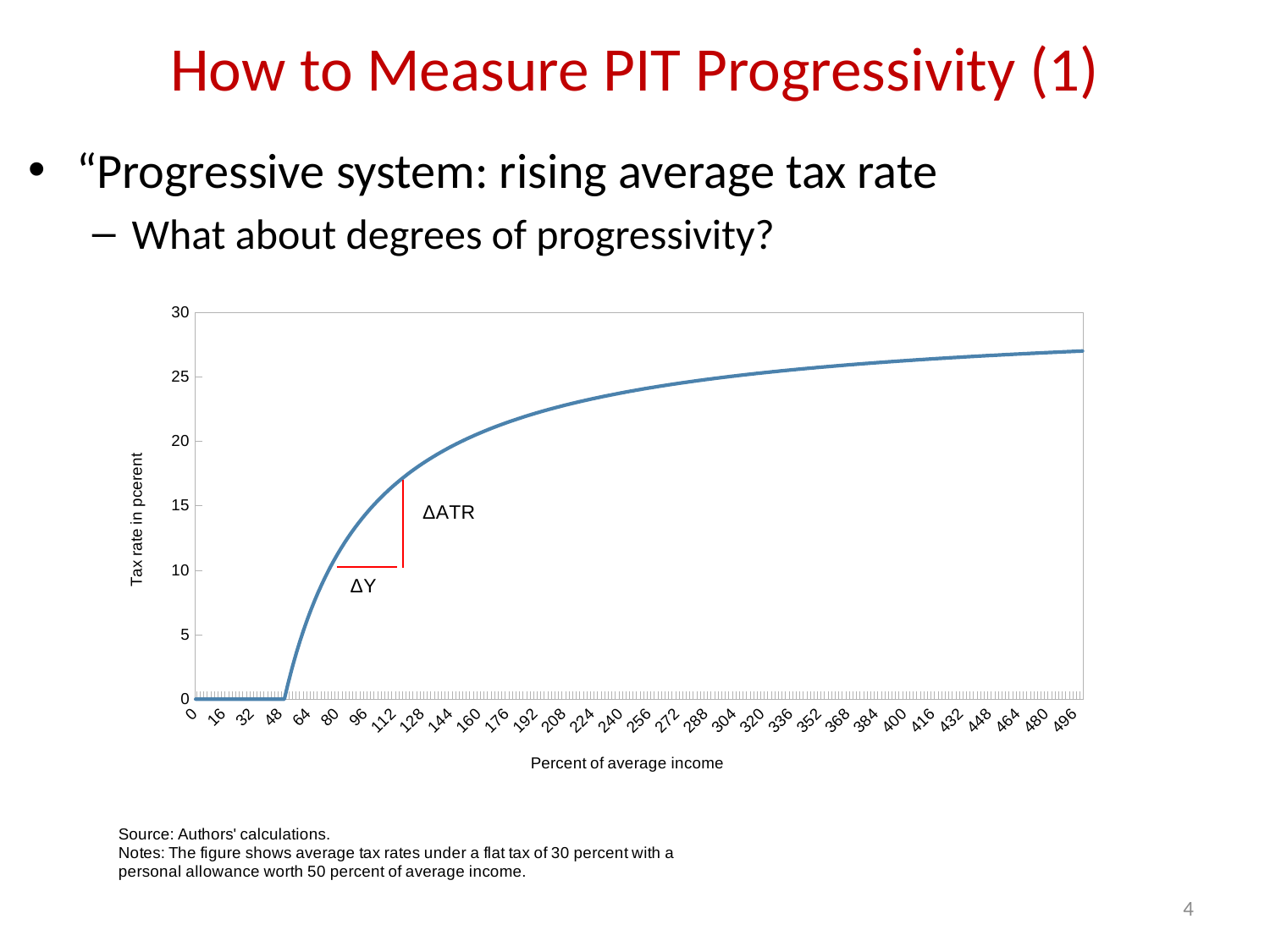

# How to Measure PIT Progressivity (1)
“Progressive system: rising average tax rate
What about degrees of progressivity?

### Chart

| Category | ATR |
|---|---|
| 0 | 0.0 |
| 1 | 0.0 |
| 2 | 0.0 |
| 3 | 0.0 |
| 4 | 0.0 |
| 5 | 0.0 |
| 6 | 0.0 |
| 7 | 0.0 |
| 8 | 0.0 |
| 9 | 0.0 |
| 10 | 0.0 |
| 11 | 0.0 |
| 12 | 0.0 |
| 13 | 0.0 |
| 14 | 0.0 |
| 15 | 0.0 |
| 16 | 0.0 |
| 17 | 0.0 |
| 18 | 0.0 |
| 19 | 0.0 |
| 20 | 0.0 |
| 21 | 0.0 |
| 22 | 0.0 |
| 23 | 0.0 |
| 24 | 0.0 |
| 25 | 0.0 |
| 26 | 0.0 |
| 27 | 0.0 |
| 28 | 0.0 |
| 29 | 0.0 |
| 30 | 0.0 |
| 31 | 0.0 |
| 32 | 0.0 |
| 33 | 0.0 |
| 34 | 0.0 |
| 35 | 0.0 |
| 36 | 0.0 |
| 37 | 0.0 |
| 38 | 0.0 |
| 39 | 0.0 |
| 40 | 0.0 |
| 41 | 0.0 |
| 42 | 0.0 |
| 43 | 0.0 |
| 44 | 0.0 |
| 45 | 0.0 |
| 46 | 0.0 |
| 47 | 0.0 |
| 48 | 0.0 |
| 49 | 0.0 |
| 50 | 0.0 |
| 51 | 0.5882352941176471 |
| 52 | 1.1538461538461537 |
| 53 | 1.6981132075471694 |
| 54 | 2.2222222222222223 |
| 55 | 2.727272727272727 |
| 56 | 3.214285714285714 |
| 57 | 3.6842105263157894 |
| 58 | 4.137931034482759 |
| 59 | 4.576271186440678 |
| 60 | 5.0 |
| 61 | 5.409836065573771 |
| 62 | 5.806451612903225 |
| 63 | 6.190476190476191 |
| 64 | 6.5625 |
| 65 | 6.923076923076923 |
| 66 | 7.2727272727272725 |
| 67 | 7.611940298507462 |
| 68 | 7.9411764705882355 |
| 69 | 8.26086956521739 |
| 70 | 8.571428571428571 |
| 71 | 8.873239436619718 |
| 72 | 9.166666666666666 |
| 73 | 9.452054794520548 |
| 74 | 9.729729729729728 |
| 75 | 10.0 |
| 76 | 10.263157894736842 |
| 77 | 10.519480519480519 |
| 78 | 10.76923076923077 |
| 79 | 11.0126582278481 |
| 80 | 11.25 |
| 81 | 11.481481481481481 |
| 82 | 11.707317073170731 |
| 83 | 11.927710843373495 |
| 84 | 12.142857142857142 |
| 85 | 12.352941176470589 |
| 86 | 12.55813953488372 |
| 87 | 12.758620689655173 |
| 88 | 12.954545454545455 |
| 89 | 13.146067415730338 |
| 90 | 13.333333333333334 |
| 91 | 13.516483516483516 |
| 92 | 13.695652173913043 |
| 93 | 13.870967741935484 |
| 94 | 14.042553191489361 |
| 95 | 14.210526315789474 |
| 96 | 14.375 |
| 97 | 14.536082474226804 |
| 98 | 14.693877551020407 |
| 99 | 14.848484848484848 |
| 100 | 15.0 |
| 101 | 15.148514851485148 |
| 102 | 15.294117647058824 |
| 103 | 15.436893203883493 |
| 104 | 15.576923076923077 |
| 105 | 15.714285714285714 |
| 106 | 15.849056603773585 |
| 107 | 15.98130841121495 |
| 108 | 16.11111111111111 |
| 109 | 16.238532110091743 |
| 110 | 16.363636363636363 |
| 111 | 16.486486486486488 |
| 112 | 16.607142857142854 |
| 113 | 16.725663716814157 |
| 114 | 16.842105263157894 |
| 115 | 16.956521739130434 |
| 116 | 17.06896551724138 |
| 117 | 17.17948717948718 |
| 118 | 17.288135593220336 |
| 119 | 17.394957983193276 |
| 120 | 17.5 |
| 121 | 17.60330578512397 |
| 122 | 17.704918032786885 |
| 123 | 17.804878048780488 |
| 124 | 17.903225806451612 |
| 125 | 18.0 |
| 126 | 18.095238095238095 |
| 127 | 18.188976377952756 |
| 128 | 18.28125 |
| 129 | 18.372093023255815 |
| 130 | 18.46153846153846 |
| 131 | 18.549618320610687 |
| 132 | 18.636363636363637 |
| 133 | 18.721804511278197 |
| 134 | 18.80597014925373 |
| 135 | 18.88888888888889 |
| 136 | 18.970588235294116 |
| 137 | 19.05109489051095 |
| 138 | 19.130434782608695 |
| 139 | 19.20863309352518 |
| 140 | 19.285714285714285 |
| 141 | 19.361702127659573 |
| 142 | 19.43661971830986 |
| 143 | 19.51048951048951 |
| 144 | 19.583333333333332 |
| 145 | 19.655172413793103 |
| 146 | 19.72602739726027 |
| 147 | 19.79591836734694 |
| 148 | 19.864864864864863 |
| 149 | 19.93288590604027 |
| 150 | 20.0 |
| 151 | 20.066225165562912 |
| 152 | 20.13157894736842 |
| 153 | 20.19607843137255 |
| 154 | 20.25974025974026 |
| 155 | 20.322580645161292 |
| 156 | 20.384615384615383 |
| 157 | 20.445859872611464 |
| 158 | 20.50632911392405 |
| 159 | 20.566037735849054 |
| 160 | 20.625 |
| 161 | 20.683229813664592 |
| 162 | 20.74074074074074 |
| 163 | 20.79754601226994 |
| 164 | 20.853658536585364 |
| 165 | 20.90909090909091 |
| 166 | 20.963855421686745 |
| 167 | 21.017964071856287 |
| 168 | 21.071428571428573 |
| 169 | 21.124260355029584 |
| 170 | 21.176470588235293 |
| 171 | 21.228070175438592 |
| 172 | 21.27906976744186 |
| 173 | 21.329479768786126 |
| 174 | 21.379310344827584 |
| 175 | 21.428571428571427 |
| 176 | 21.477272727272723 |
| 177 | 21.52542372881356 |
| 178 | 21.573033707865168 |
| 179 | 21.620111731843572 |
| 180 | 21.666666666666668 |
| 181 | 21.71270718232044 |
| 182 | 21.75824175824176 |
| 183 | 21.80327868852459 |
| 184 | 21.84782608695652 |
| 185 | 21.89189189189189 |
| 186 | 21.93548387096774 |
| 187 | 21.97860962566845 |
| 188 | 22.02127659574468 |
| 189 | 22.063492063492063 |
| 190 | 22.105263157894736 |
| 191 | 22.146596858638745 |
| 192 | 22.1875 |
| 193 | 22.2279792746114 |
| 194 | 22.2680412371134 |
| 195 | 22.307692307692307 |
| 196 | 22.346938775510203 |
| 197 | 22.385786802030456 |
| 198 | 22.424242424242426 |
| 199 | 22.462311557788944 |
| 200 | 22.5 |
| 201 | 22.53731343283582 |
| 202 | 22.574257425742573 |
| 203 | 22.610837438423644 |
| 204 | 22.647058823529413 |
| 205 | 22.682926829268293 |
| 206 | 22.718446601941746 |
| 207 | 22.753623188405797 |
| 208 | 22.78846153846154 |
| 209 | 22.822966507177032 |
| 210 | 22.857142857142858 |
| 211 | 22.89099526066351 |
| 212 | 22.92452830188679 |
| 213 | 22.95774647887324 |
| 214 | 22.990654205607477 |
| 215 | 23.023255813953487 |
| 216 | 23.055555555555557 |
| 217 | 23.087557603686637 |
| 218 | 23.119266055045873 |
| 219 | 23.15068493150685 |
| 220 | 23.181818181818183 |
| 221 | 23.212669683257918 |
| 222 | 23.243243243243242 |
| 223 | 23.27354260089686 |
| 224 | 23.303571428571427 |
| 225 | 23.333333333333332 |
| 226 | 23.36283185840708 |
| 227 | 23.3920704845815 |
| 228 | 23.42105263157895 |
| 229 | 23.449781659388645 |
| 230 | 23.47826086956522 |
| 231 | 23.506493506493506 |
| 232 | 23.53448275862069 |
| 233 | 23.56223175965665 |
| 234 | 23.58974358974359 |
| 235 | 23.617021276595743 |
| 236 | 23.64406779661017 |
| 237 | 23.670886075949365 |
| 238 | 23.69747899159664 |
| 239 | 23.723849372384937 |
| 240 | 23.75 |
| 241 | 23.775933609958507 |
| 242 | 23.80165289256198 |
| 243 | 23.82716049382716 |
| 244 | 23.852459016393443 |
| 245 | 23.877551020408163 |
| 246 | 23.902439024390244 |
| 247 | 23.92712550607287 |
| 248 | 23.951612903225808 |
| 249 | 23.97590361445783 |
| 250 | 24.0 |
| 251 | 24.02390438247012 |
| 252 | 24.047619047619044 |
| 253 | 24.07114624505929 |
| 254 | 24.094488188976378 |
| 255 | 24.11764705882353 |
| 256 | 24.140625 |
| 257 | 24.163424124513615 |
| 258 | 24.186046511627907 |
| 259 | 24.20849420849421 |
| 260 | 24.23076923076923 |
| 261 | 24.25287356321839 |
| 262 | 24.27480916030534 |
| 263 | 24.29657794676806 |
| 264 | 24.318181818181817 |
| 265 | 24.339622641509433 |
| 266 | 24.360902255639097 |
| 267 | 24.38202247191011 |
| 268 | 24.402985074626862 |
| 269 | 24.423791821561338 |
| 270 | 24.444444444444443 |
| 271 | 24.464944649446494 |
| 272 | 24.485294117647054 |
| 273 | 24.505494505494504 |
| 274 | 24.525547445255473 |
| 275 | 24.545454545454547 |
| 276 | 24.565217391304348 |
| 277 | 24.58483754512635 |
| 278 | 24.604316546762586 |
| 279 | 24.623655913978496 |
| 280 | 24.642857142857142 |
| 281 | 24.661921708185055 |
| 282 | 24.680851063829785 |
| 283 | 24.69964664310954 |
| 284 | 24.718309859154928 |
| 285 | 24.736842105263158 |
| 286 | 24.755244755244757 |
| 287 | 24.773519163763062 |
| 288 | 24.791666666666664 |
| 289 | 24.80968858131488 |
| 290 | 24.82758620689655 |
| 291 | 24.84536082474227 |
| 292 | 24.863013698630134 |
| 293 | 24.88054607508532 |
| 294 | 24.897959183673468 |
| 295 | 24.915254237288135 |
| 296 | 24.93243243243243 |
| 297 | 24.949494949494948 |
| 298 | 24.96644295302013 |
| 299 | 24.983277591973245 |
| 300 | 25.0 |
| 301 | 25.016611295681063 |
| 302 | 25.033112582781452 |
| 303 | 25.049504950495045 |
| 304 | 25.06578947368421 |
| 305 | 25.081967213114755 |
| 306 | 25.098039215686274 |
| 307 | 25.114006514657977 |
| 308 | 25.129870129870127 |
| 309 | 25.145631067961165 |
| 310 | 25.161290322580644 |
| 311 | 25.176848874598072 |
| 312 | 25.19230769230769 |
| 313 | 25.20766773162939 |
| 314 | 25.222929936305732 |
| 315 | 25.238095238095237 |
| 316 | 25.253164556962027 |
| 317 | 25.268138801261827 |
| 318 | 25.283018867924525 |
| 319 | 25.29780564263323 |
| 320 | 25.3125 |
| 321 | 25.327102803738317 |
| 322 | 25.341614906832294 |
| 323 | 25.356037151702782 |
| 324 | 25.37037037037037 |
| 325 | 25.384615384615383 |
| 326 | 25.39877300613497 |
| 327 | 25.412844036697248 |
| 328 | 25.426829268292682 |
| 329 | 25.440729483282674 |
| 330 | 25.454545454545453 |
| 331 | 25.468277945619334 |
| 332 | 25.481927710843372 |
| 333 | 25.495495495495497 |
| 334 | 25.508982035928145 |
| 335 | 25.52238805970149 |
| 336 | 25.535714285714285 |
| 337 | 25.548961424332344 |
| 338 | 25.562130177514792 |
| 339 | 25.575221238938052 |
| 340 | 25.58823529411765 |
| 341 | 25.60117302052786 |
| 342 | 25.614035087719298 |
| 343 | 25.626822157434404 |
| 344 | 25.63953488372093 |
| 345 | 25.652173913043477 |
| 346 | 25.664739884393065 |
| 347 | 25.677233429394814 |
| 348 | 25.689655172413794 |
| 349 | 25.702005730659025 |
| 350 | 25.714285714285715 |
| 351 | 25.726495726495727 |
| 352 | 25.738636363636363 |
| 353 | 25.75070821529745 |
| 354 | 25.76271186440678 |
| 355 | 25.774647887323944 |
| 356 | 25.786516853932586 |
| 357 | 25.798319327731093 |
| 358 | 25.810055865921786 |
| 359 | 25.821727019498606 |
| 360 | 25.833333333333332 |
| 361 | 25.844875346260388 |
| 362 | 25.85635359116022 |
| 363 | 25.867768595041323 |
| 364 | 25.87912087912088 |
| 365 | 25.89041095890411 |
| 366 | 25.901639344262296 |
| 367 | 25.912806539509535 |
| 368 | 25.92391304347826 |
| 369 | 25.934959349593495 |
| 370 | 25.945945945945947 |
| 371 | 25.956873315363882 |
| 372 | 25.967741935483872 |
| 373 | 25.978552278820377 |
| 374 | 25.989304812834224 |
| 375 | 26.0 |
| 376 | 26.01063829787234 |
| 377 | 26.021220159151195 |
| 378 | 26.03174603174603 |
| 379 | 26.04221635883905 |
| 380 | 26.05263157894737 |
| 381 | 26.062992125984252 |
| 382 | 26.073298429319372 |
| 383 | 26.08355091383812 |
| 384 | 26.09375 |
| 385 | 26.103896103896105 |
| 386 | 26.1139896373057 |
| 387 | 26.124031007751938 |
| 388 | 26.1340206185567 |
| 389 | 26.1439588688946 |
| 390 | 26.153846153846153 |
| 391 | 26.163682864450127 |
| 392 | 26.1734693877551 |
| 393 | 26.18320610687023 |
| 394 | 26.19289340101523 |
| 395 | 26.20253164556962 |
| 396 | 26.21212121212121 |
| 397 | 26.221662468513856 |
| 398 | 26.231155778894472 |
| 399 | 26.2406015037594 |
| 400 | 26.25 |
| 401 | 26.25935162094763 |
| 402 | 26.26865671641791 |
| 403 | 26.277915632754343 |
| 404 | 26.287128712871286 |
| 405 | 26.296296296296298 |
| 406 | 26.305418719211822 |
| 407 | 26.314496314496314 |
| 408 | 26.323529411764707 |
| 409 | 26.332518337408313 |
| 410 | 26.341463414634145 |
| 411 | 26.35036496350365 |
| 412 | 26.359223300970875 |
| 413 | 26.368038740920095 |
| 414 | 26.3768115942029 |
| 415 | 26.3855421686747 |
| 416 | 26.39423076923077 |
| 417 | 26.402877697841728 |
| 418 | 26.411483253588518 |
| 419 | 26.420047732696897 |
| 420 | 26.428571428571427 |
| 421 | 26.43705463182898 |
| 422 | 26.445497630331754 |
| 423 | 26.45390070921986 |
| 424 | 26.462264150943398 |
| 425 | 26.470588235294116 |
| 426 | 26.47887323943662 |
| 427 | 26.48711943793911 |
| 428 | 26.49532710280374 |
| 429 | 26.503496503496503 |
| 430 | 26.511627906976745 |
| 431 | 26.51972157772622 |
| 432 | 26.52777777777778 |
| 433 | 26.535796766743648 |
| 434 | 26.543778801843313 |
| 435 | 26.551724137931036 |
| 436 | 26.559633027522935 |
| 437 | 26.5675057208238 |
| 438 | 26.575342465753426 |
| 439 | 26.58314350797266 |
| 440 | 26.59090909090909 |
| 441 | 26.598639455782312 |
| 442 | 26.60633484162896 |
| 443 | 26.613995485327315 |
| 444 | 26.621621621621617 |
| 445 | 26.629213483146067 |
| 446 | 26.63677130044843 |
| 447 | 26.644295302013422 |
| 448 | 26.651785714285715 |
| 449 | 26.659242761692646 |
| 450 | 26.666666666666668 |
| 451 | 26.674057649667407 |
| 452 | 26.68141592920354 |
| 453 | 26.688741721854306 |
| 454 | 26.696035242290744 |
| 455 | 26.703296703296704 |
| 456 | 26.710526315789473 |
| 457 | 26.717724288840262 |
| 458 | 26.724890829694324 |
| 459 | 26.732026143790847 |
| 460 | 26.73913043478261 |
| 461 | 26.746203904555315 |
| 462 | 26.753246753246753 |
| 463 | 26.76025917926566 |
| 464 | 26.76724137931034 |
| 465 | 26.774193548387096 |
| 466 | 26.781115879828327 |
| 467 | 26.78800856531049 |
| 468 | 26.794871794871796 |
| 469 | 26.801705756929632 |
| 470 | 26.80851063829787 |
| 471 | 26.81528662420382 |
| 472 | 26.822033898305083 |
| 473 | 26.82875264270613 |
| 474 | 26.83544303797468 |
| 475 | 26.842105263157894 |
| 476 | 26.84873949579832 |
| 477 | 26.855345911949687 |
| 478 | 26.86192468619247 |
| 479 | 26.868475991649266 |
| 480 | 26.875 |
| 481 | 26.88149688149688 |
| 482 | 26.887966804979254 |
| 483 | 26.8944099378882 |
| 484 | 26.900826446280988 |
| 485 | 26.90721649484536 |
| 486 | 26.913580246913575 |
| 487 | 26.919917864476385 |
| 488 | 26.92622950819672 |
| 489 | 26.932515337423307 |
| 490 | 26.93877551020408 |
| 491 | 26.945010183299384 |
| 492 | 26.951219512195124 |
| 493 | 26.95740365111562 |
| 494 | 26.963562753036435 |
| 495 | 26.96969696969697 |
| 496 | 26.9758064516129 |
| 497 | 26.98189134808853 |
| 498 | 26.987951807228917 |
| 499 | 26.9939879759519 |
| 500 | 27.0 |
4